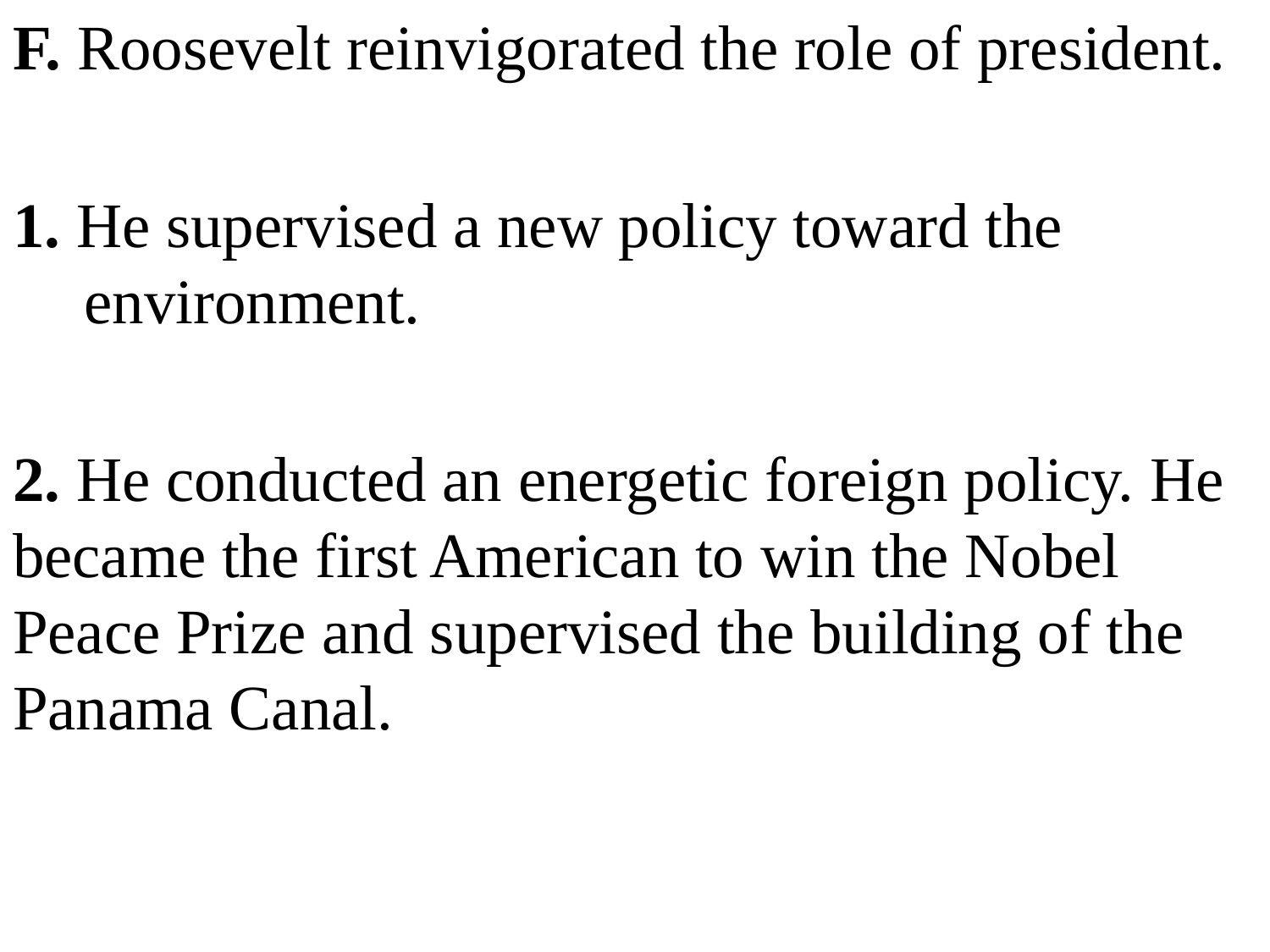

F. Roosevelt reinvigorated the role of president.

1. He supervised a new policy toward the environment.

2. He conducted an energetic foreign policy. He became the first American to win the Nobel Peace Prize and supervised the building of the Panama Canal.